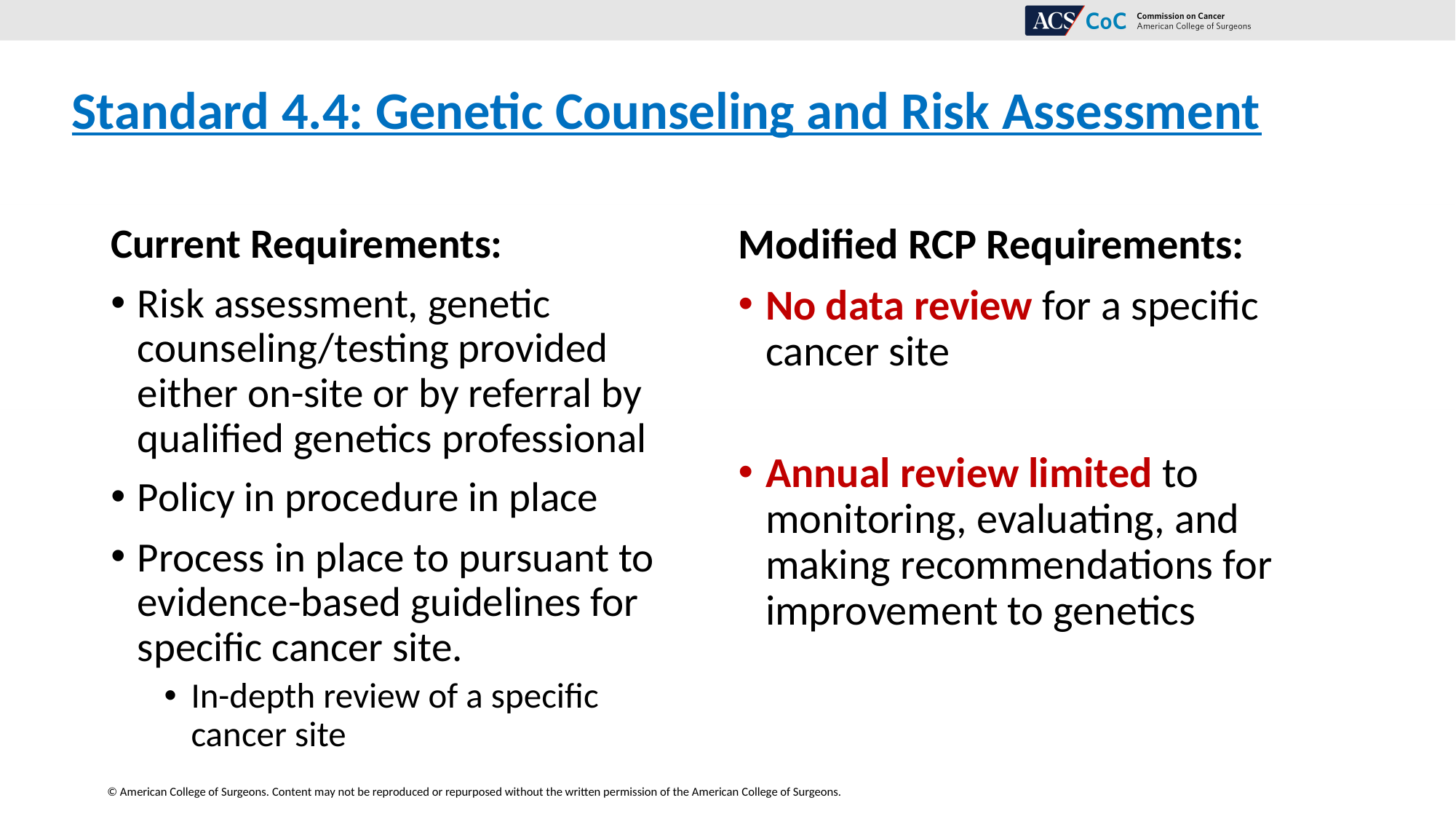

# Standard 4.4: Genetic Counseling and Risk Assessment
Modified RCP Requirements:
No data review for a specific cancer site

Annual review limited to monitoring, evaluating, and making recommendations for improvement to genetics
Current Requirements:
Risk assessment, genetic counseling/testing provided either on-site or by referral by qualified genetics professional
Policy in procedure in place
Process in place to pursuant to evidence-based guidelines for specific cancer site.
In-depth review of a specific cancer site